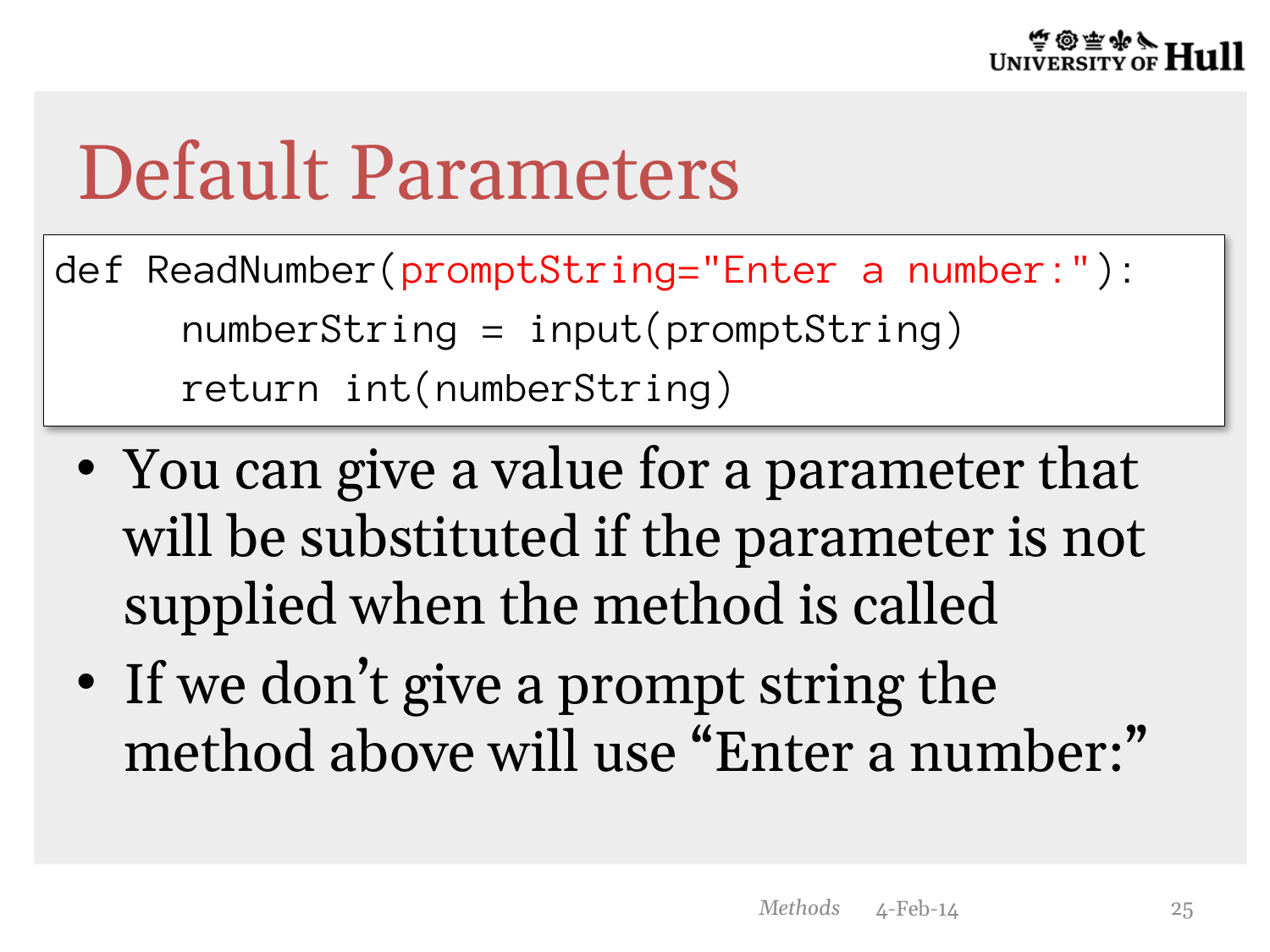

# Default Parameters
def ReadNumber(promptString="Enter a number:"):
	numberString = input(promptString)
	return int(numberString)
You can give a value for a parameter that will be substituted if the parameter is not supplied when the method is called
If we don’t give a prompt string the method above will use “Enter a number:”
Methods
4-Feb-14
25